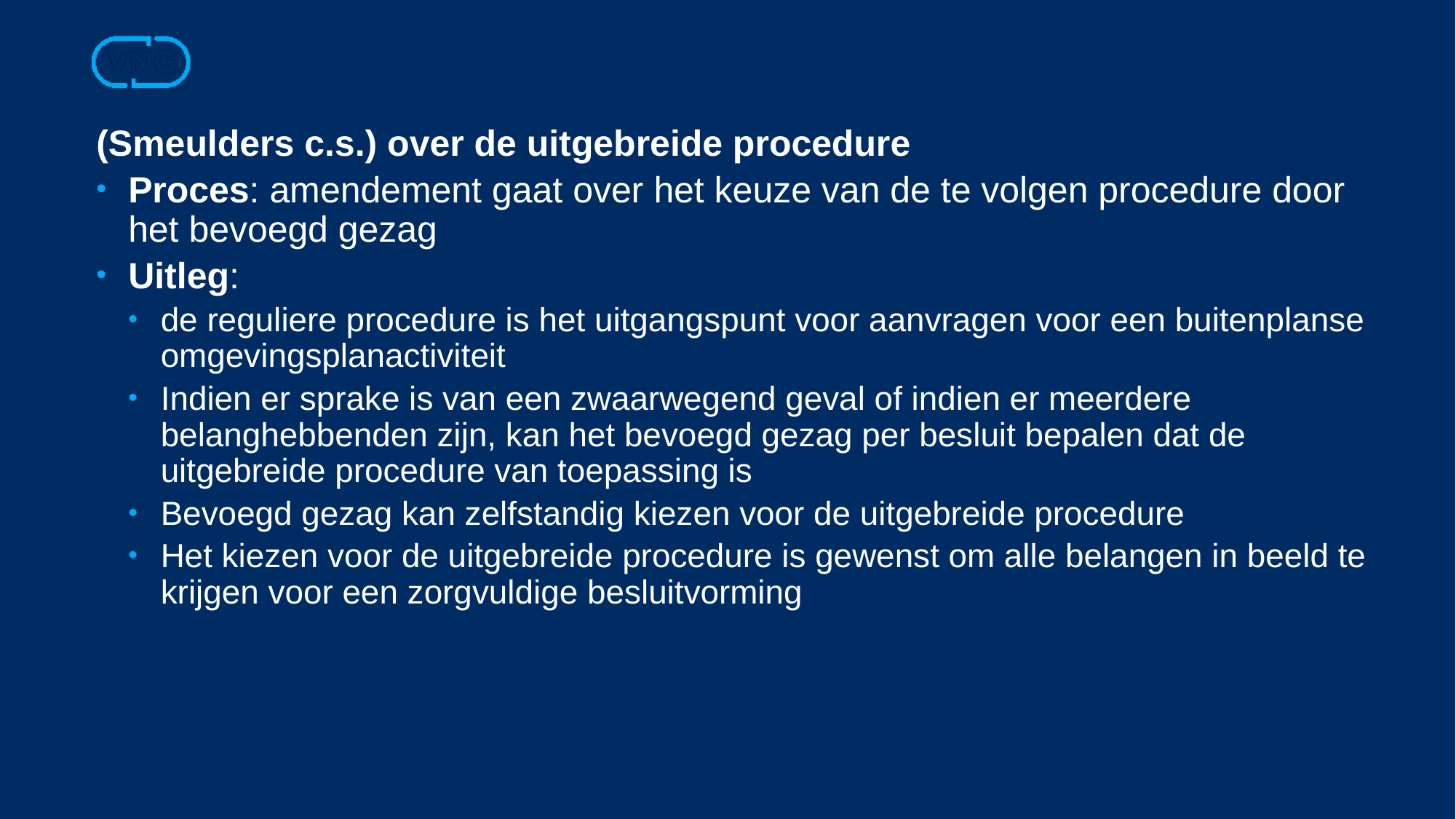

(Smeulders c.s.) over de uitgebreide procedure
Proces: amendement gaat over het keuze van de te volgen procedure door het bevoegd gezag
Uitleg:
de reguliere procedure is het uitgangspunt voor aanvragen voor een buitenplanse omgevingsplanactiviteit
Indien er sprake is van een zwaarwegend geval of indien er meerdere belanghebbenden zijn, kan het bevoegd gezag per besluit bepalen dat de uitgebreide procedure van toepassing is
Bevoegd gezag kan zelfstandig kiezen voor de uitgebreide procedure
Het kiezen voor de uitgebreide procedure is gewenst om alle belangen in beeld te krijgen voor een zorgvuldige besluitvorming